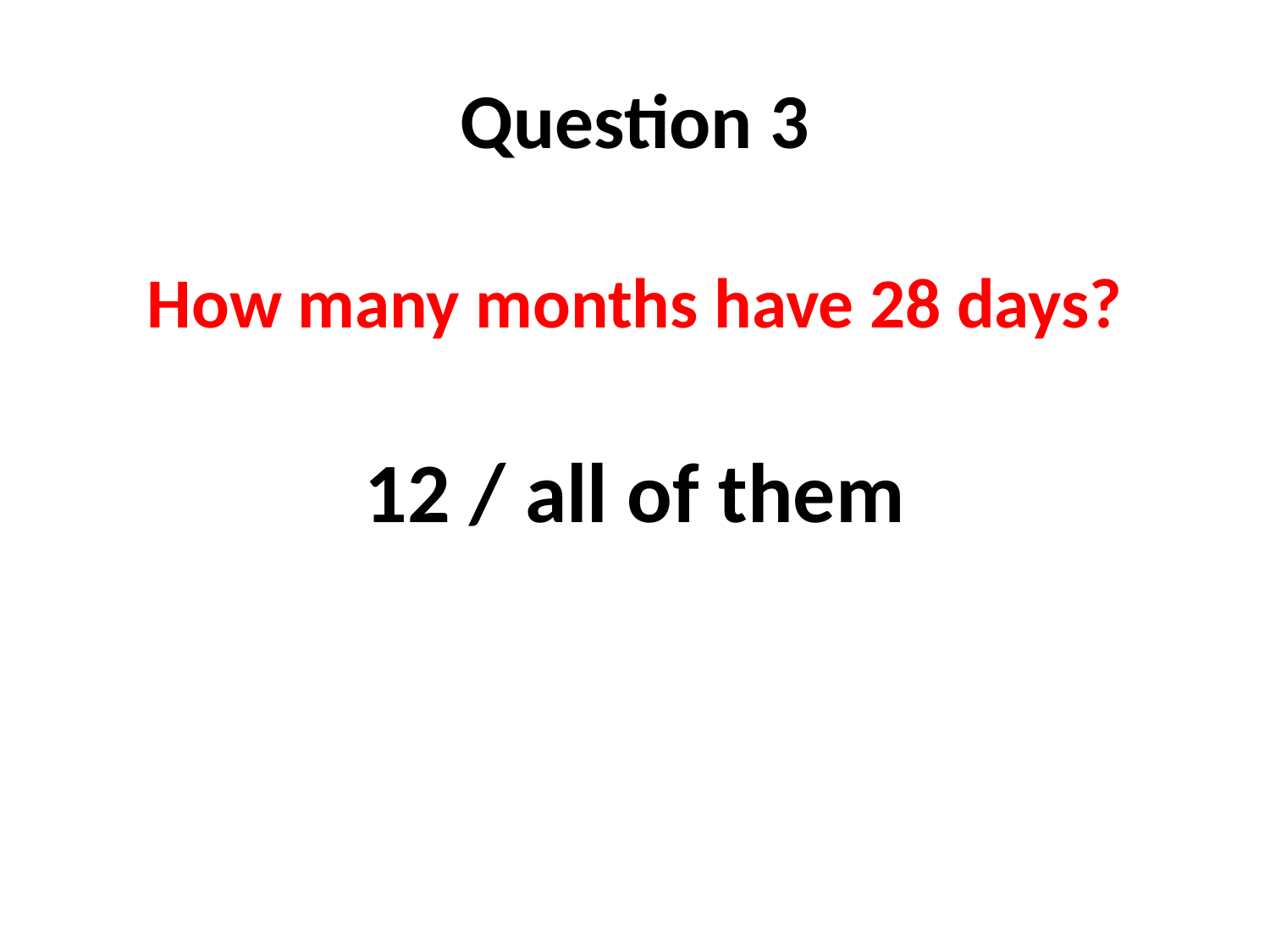

# Question 3

How many months have 28 days?

12 / all of them